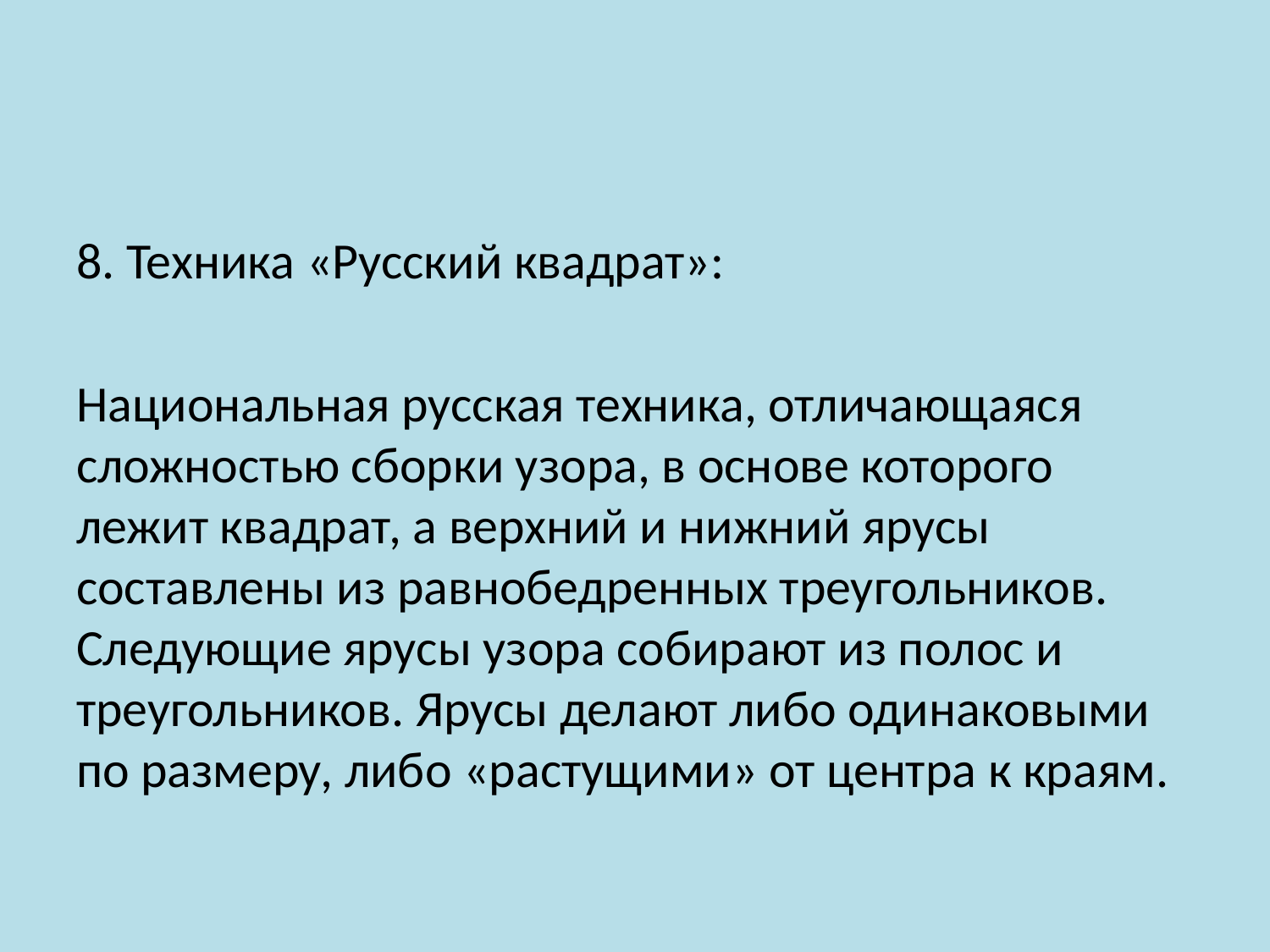

#
8. Техника «Русский квадрат»:

Национальная русская техника, отличающаяся сложностью сборки узора, в основе которого лежит квадрат, а верхний и нижний ярусы составлены из равнобедренных треугольников. Следующие ярусы узора собирают из полос и треугольников. Ярусы делают либо одинаковыми по размеру, либо «растущими» от центра к краям.